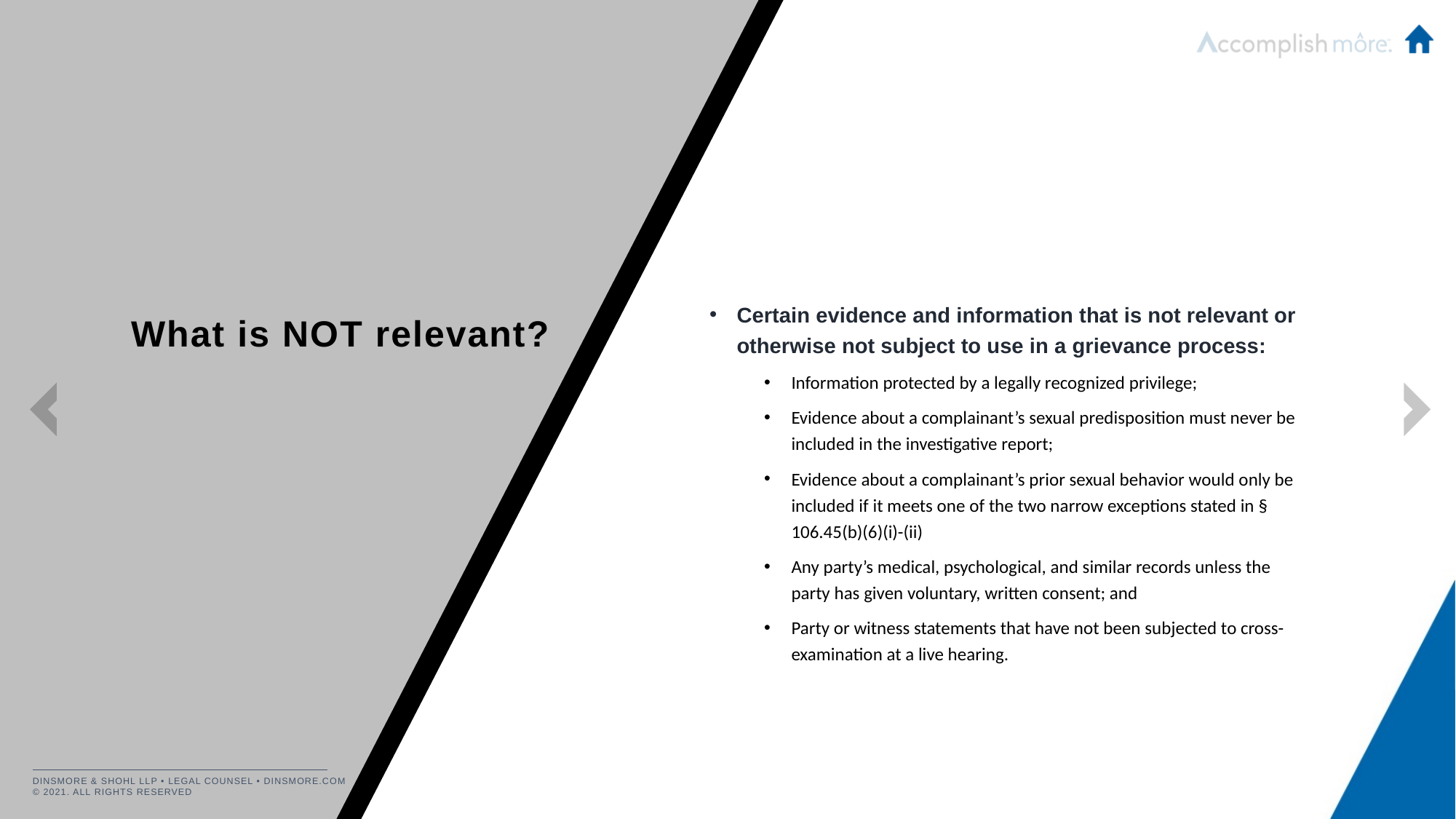

Certain evidence and information that is not relevant or otherwise not subject to use in a grievance process:
Information protected by a legally recognized privilege;
Evidence about a complainant’s sexual predisposition must never be included in the investigative report;
Evidence about a complainant’s prior sexual behavior would only be included if it meets one of the two narrow exceptions stated in § 106.45(b)(6)(i)-(ii)
Any party’s medical, psychological, and similar records unless the party has given voluntary, written consent; and
Party or witness statements that have not been subjected to cross-examination at a live hearing.
# What is NOT relevant?